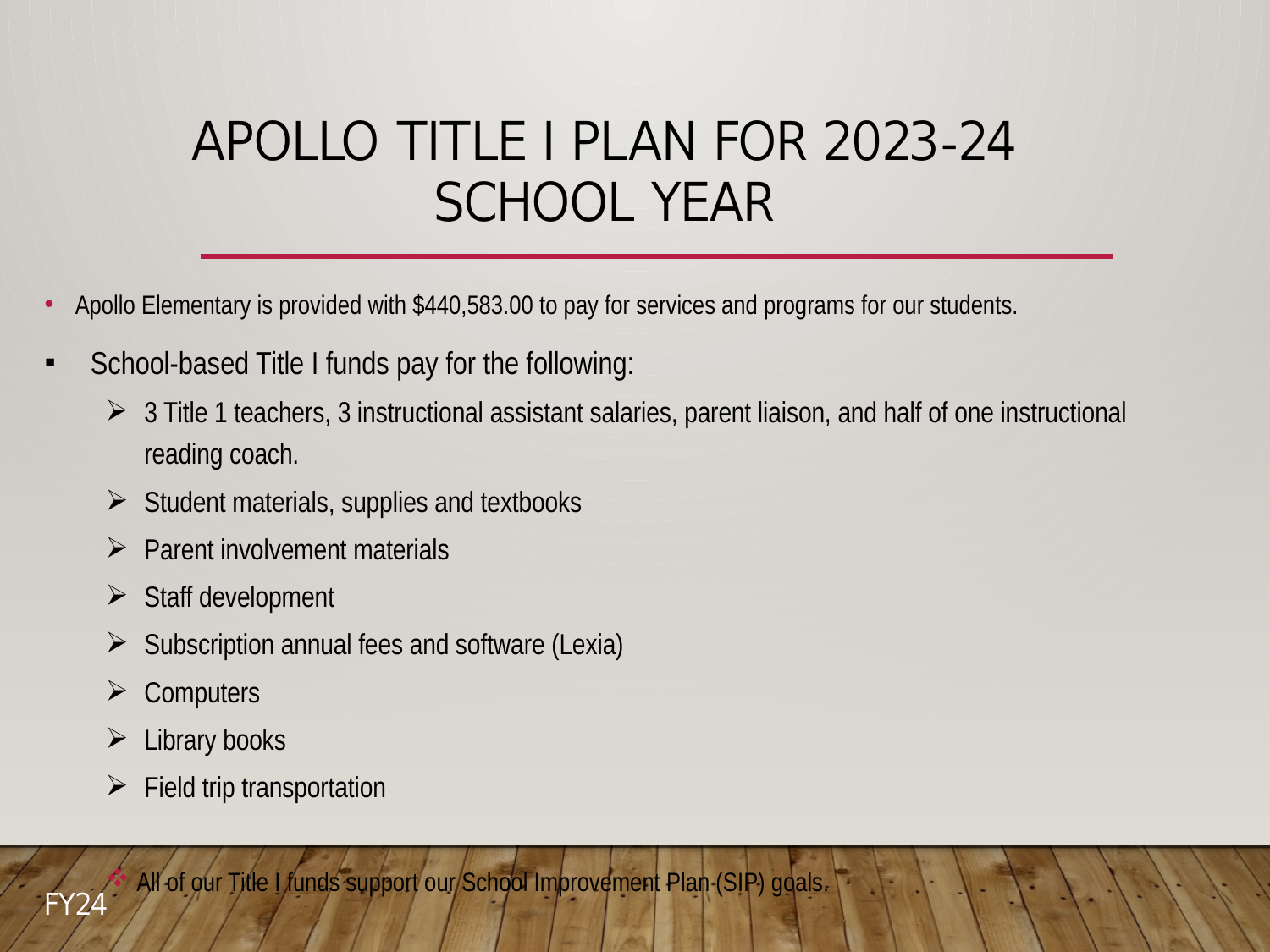

# APOLLO Title I Plan for 2023-24 School Year
Apollo Elementary is provided with $440,583.00 to pay for services and programs for our students.
School-based Title I funds pay for the following:
3 Title 1 teachers, 3 instructional assistant salaries, parent liaison, and half of one instructional reading coach.
Student materials, supplies and textbooks
Parent involvement materials
Staff development
Subscription annual fees and software (Lexia)
Computers
Library books
Field trip transportation

All of our Title I funds support our School Improvement Plan (SIP) goals.

FY24